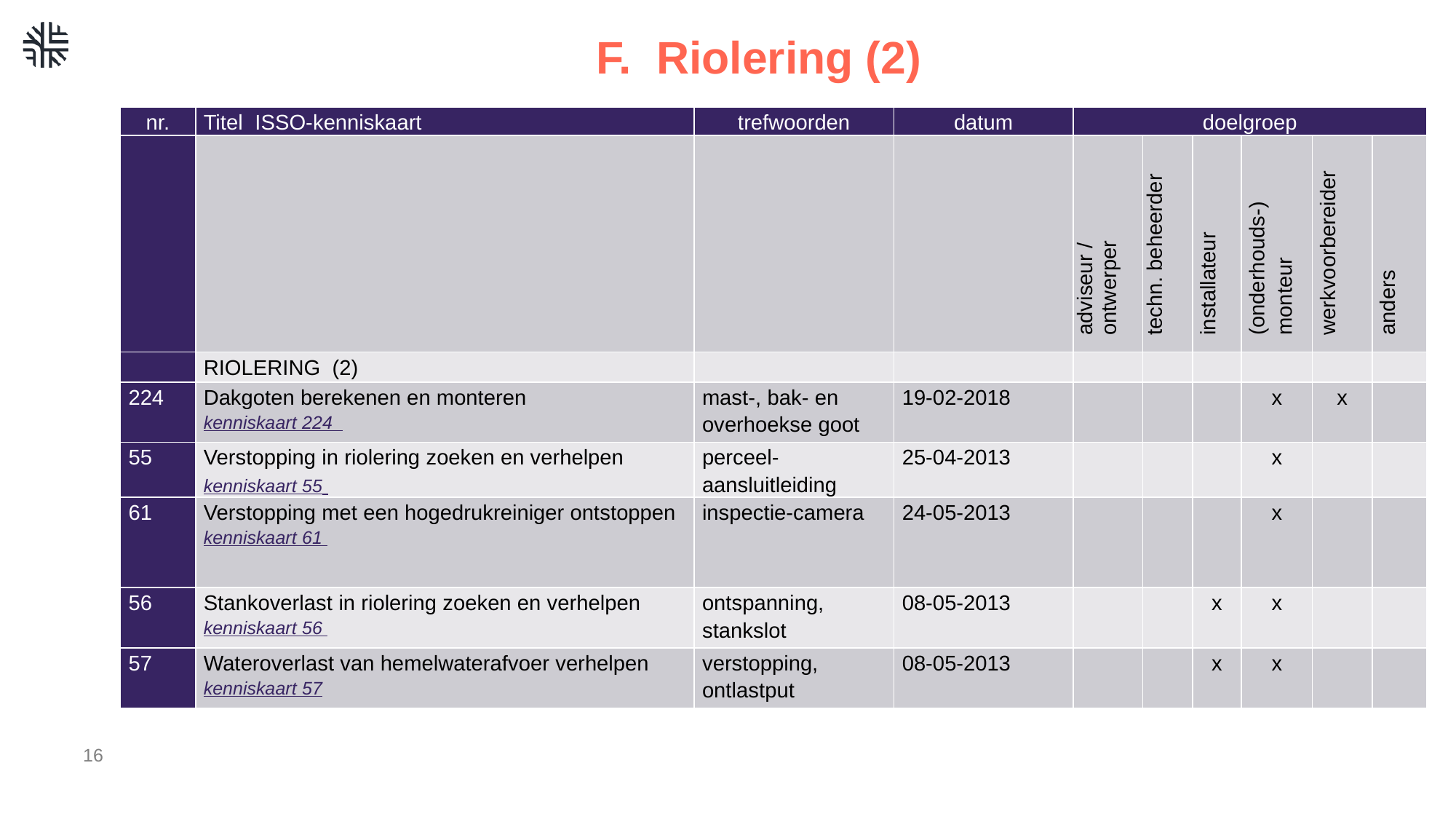

# F.  Riolering (2)
| nr. | Titel ISSO-kenniskaart | trefwoorden | datum | doelgroep |  |  |  |  |  |
| --- | --- | --- | --- | --- | --- | --- | --- | --- | --- |
|  |  |  |  | adviseur / ontwerper | techn. beheerder | installateur | (onderhouds-) monteur | werkvoorbereider | anders |
|  | RIOLERING (2) |  |  |  |  |  |  |  |  |
| 224 | Dakgoten berekenen en monteren kenniskaart 224 | mast-, bak- en overhoekse goot | 19-02-2018 |  |  |  | x | x |  |
| 55 | Verstopping in riolering zoeken en verhelpen kenniskaart 55 | perceel-aansluitleiding | 25-04-2013 |  |  |  | x |  |  |
| 61 | Verstopping met een hogedrukreiniger ontstoppen kenniskaart 61 | inspectie-camera | 24-05-2013 |  |  |  | x |  |  |
| 56 | Stankoverlast in riolering zoeken en verhelpen kenniskaart 56 | ontspanning, stankslot | 08-05-2013 |  |  | x | x |  |  |
| 57 | Wateroverlast van hemelwaterafvoer verhelpen kenniskaart 57 | verstopping, ontlastput | 08-05-2013 |  |  | x | x |  |  |
16